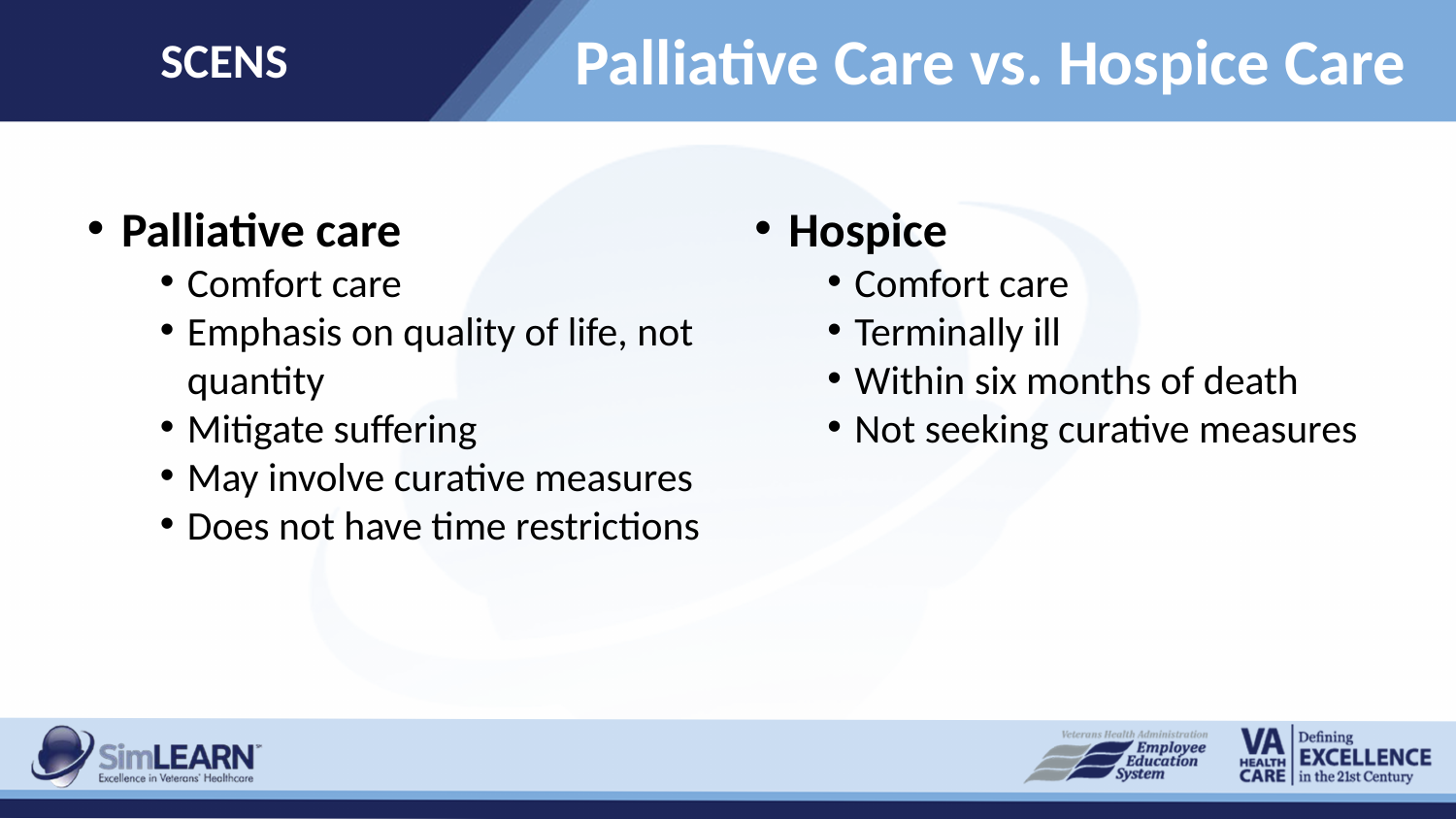

SCENS
# Palliative Care vs. Hospice Care
Palliative care
Comfort care
Emphasis on quality of life, not quantity
Mitigate suffering
May involve curative measures
Does not have time restrictions

Hospice
Comfort care
Terminally ill
Within six months of death
Not seeking curative measures